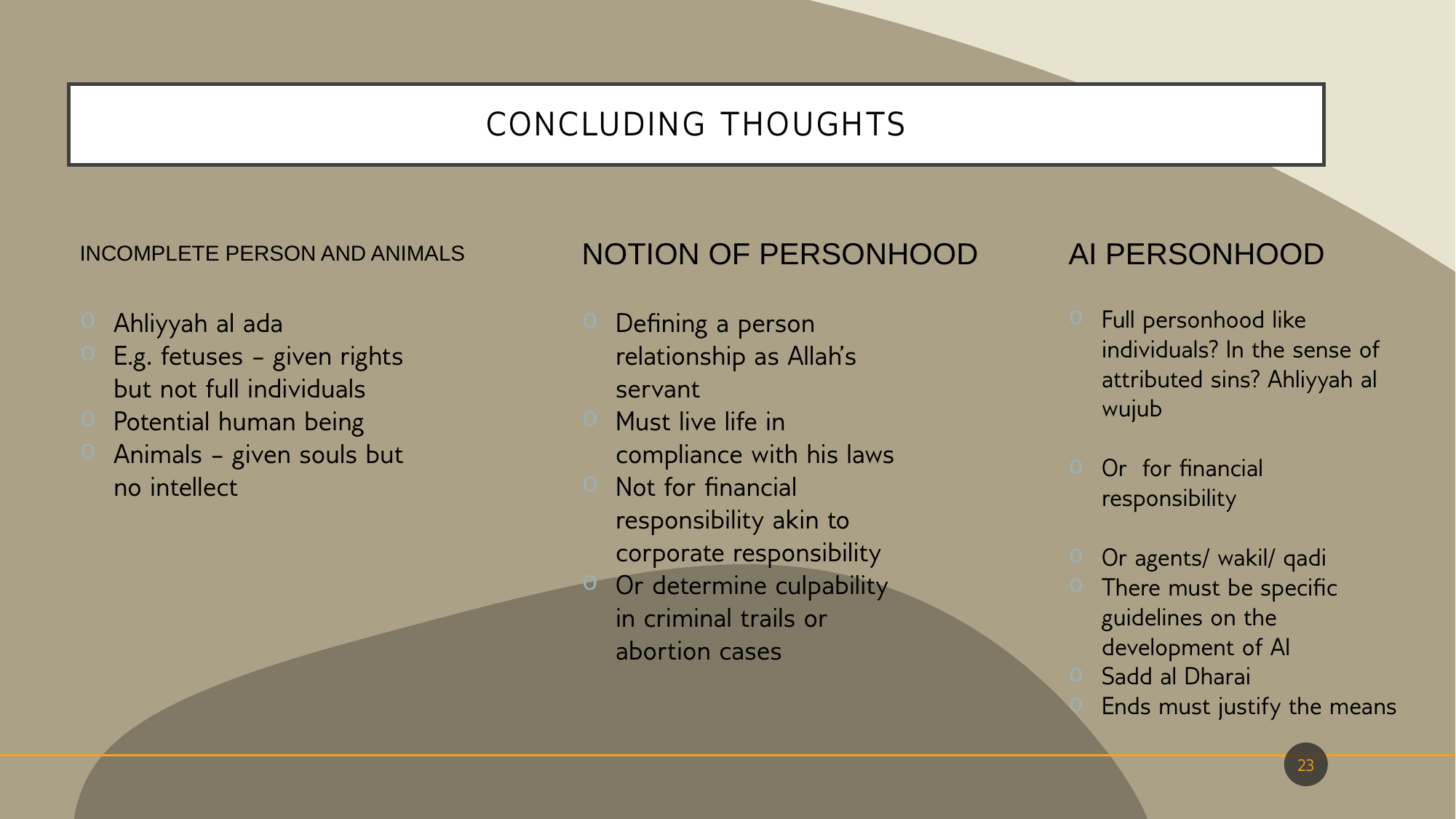

# Concluding thoughts
Incomplete person and animals
Notion of personhood
Ai personhood
Full personhood like individuals? In the sense of attributed sins? Ahliyyah al wujub

Or  for financial responsibility

Or agents/ wakil/ qadi
There must be specific guidelines on the development of AI
Sadd al Dharai
Ends must justify the means

Ahliyyah al ada
E.g. fetuses – given rights but not full individuals
Potential human being
Animals – given souls but no intellect

Defining a person relationship as Allah’s servant
Must live life in compliance with his laws
Not for financial responsibility akin to corporate responsibility
Or determine culpability in criminal trails or abortion cases

23